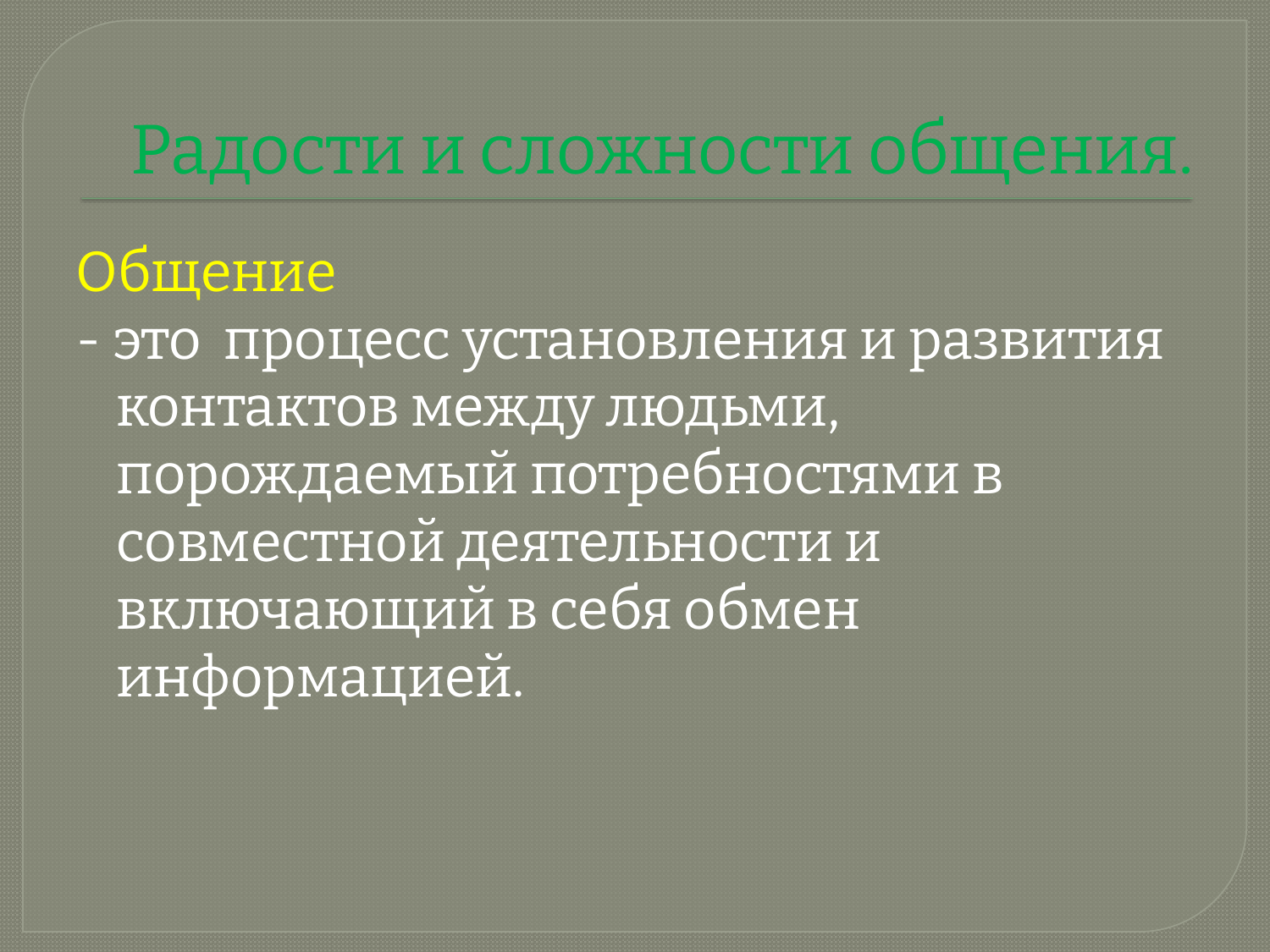

# Радости и сложности общения.
Общение
- это  процесс установления и развития контактов между людьми, порождаемый потребностями в совместной деятельности и включающий в себя обмен информацией.